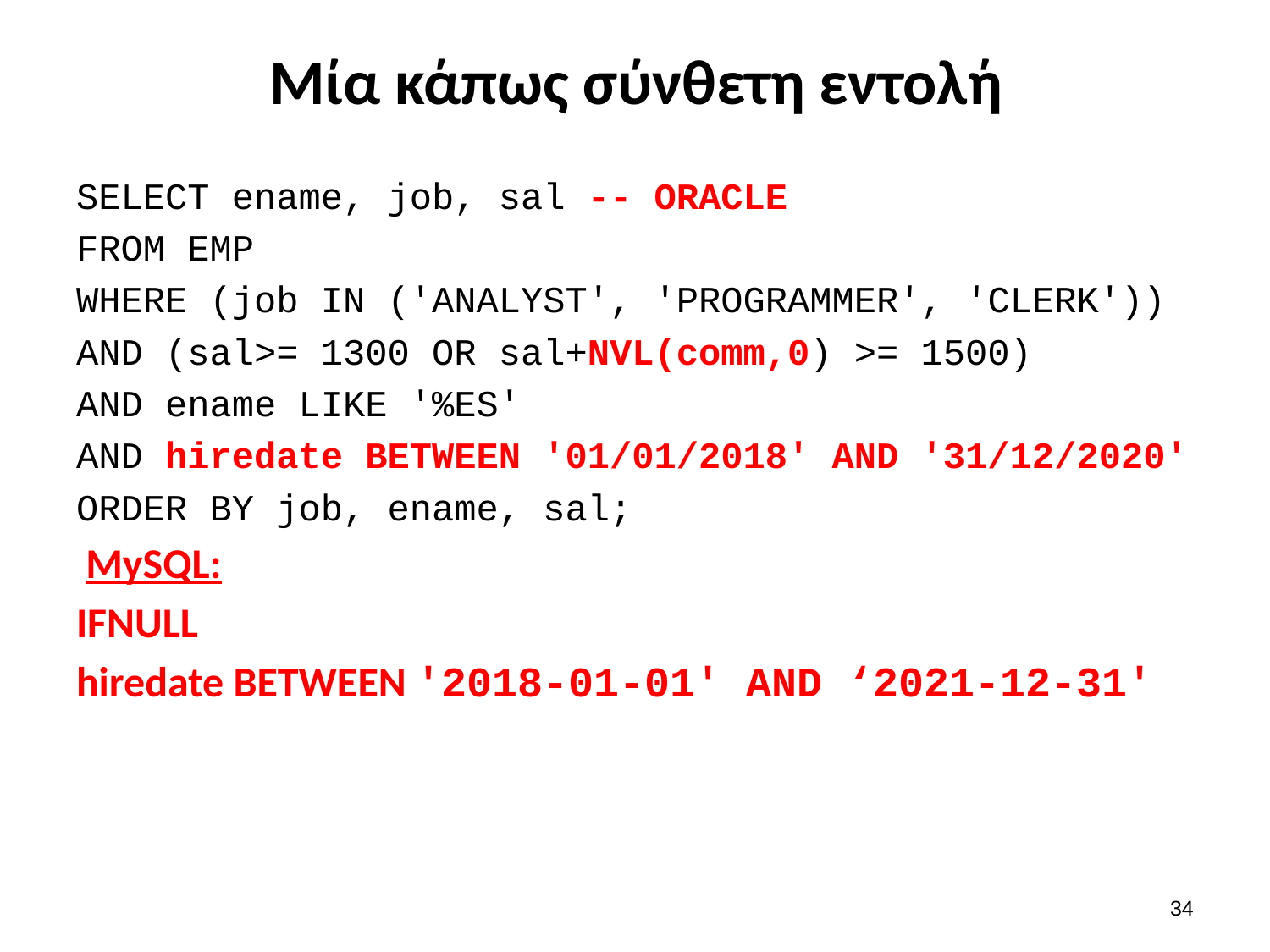

# Μία κάπως σύνθετη εντολή
SELECT ename, job, sal -- ORACLE
FROM EMP
WHERE (job IN ('ANALYST', 'PROGRAMMER', 'CLERK'))
AND (sal>= 1300 OR sal+NVL(comm,0) >= 1500)
AND ename LIKE '%ES'
AND hiredate BETWEEN '01/01/2018' AND '31/12/2020'
ORDER BY job, ename, sal;
 MySQL:
IFNULL
hiredate BETWEEN '2018-01-01' AND ‘2021-12-31'
34